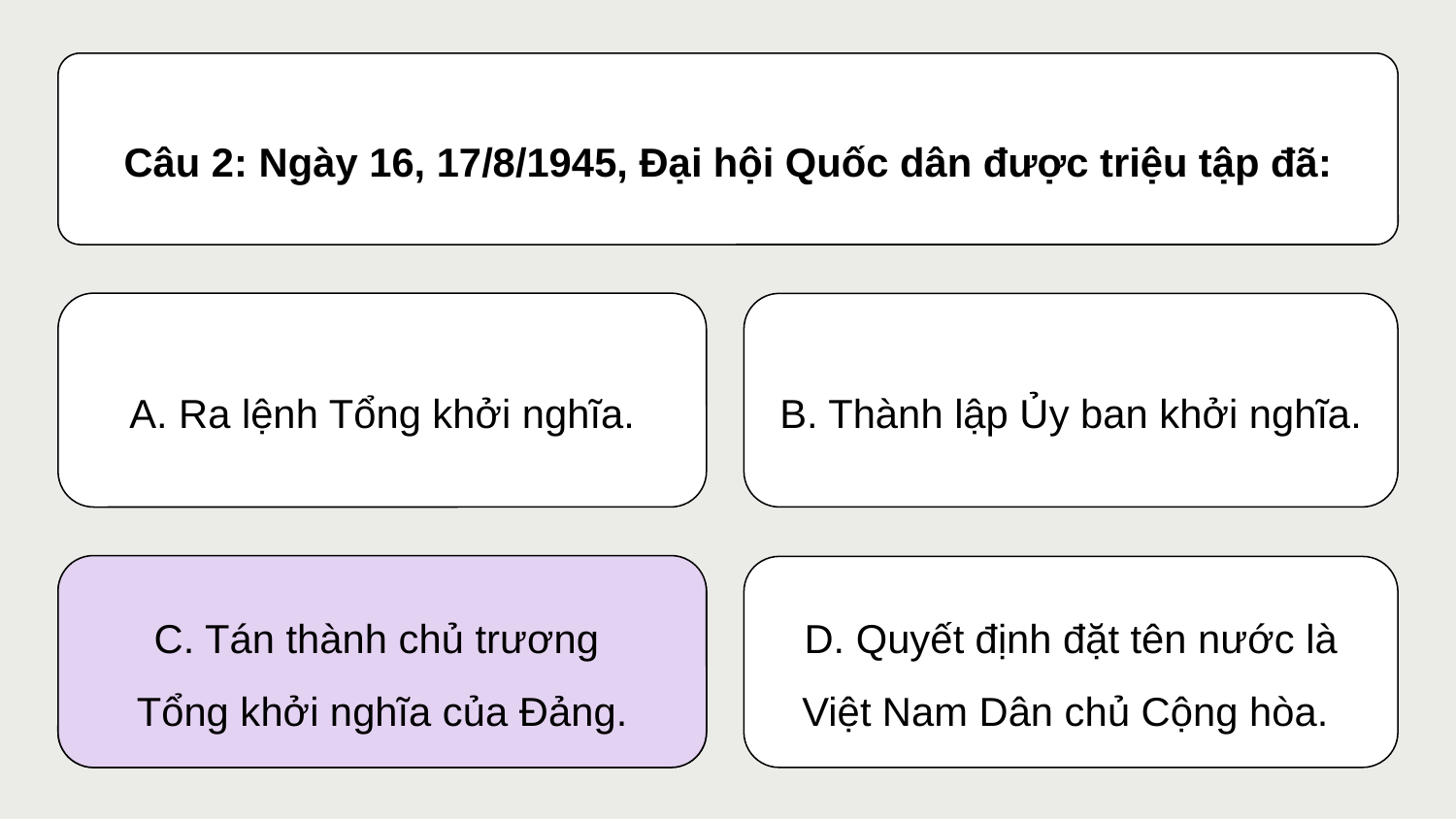

Câu 2: Ngày 16, 17/8/1945, Đại hội Quốc dân được triệu tập đã:
A. Ra lệnh Tổng khởi nghĩa.
B. Thành lập Ủy ban khởi nghĩa.
C. Tán thành chủ trương
Tổng khởi nghĩa của Đảng.
D. Quyết định đặt tên nước là Việt Nam Dân chủ Cộng hòa.
C. Tán thành chủ trương
Tổng khởi nghĩa của Đảng.